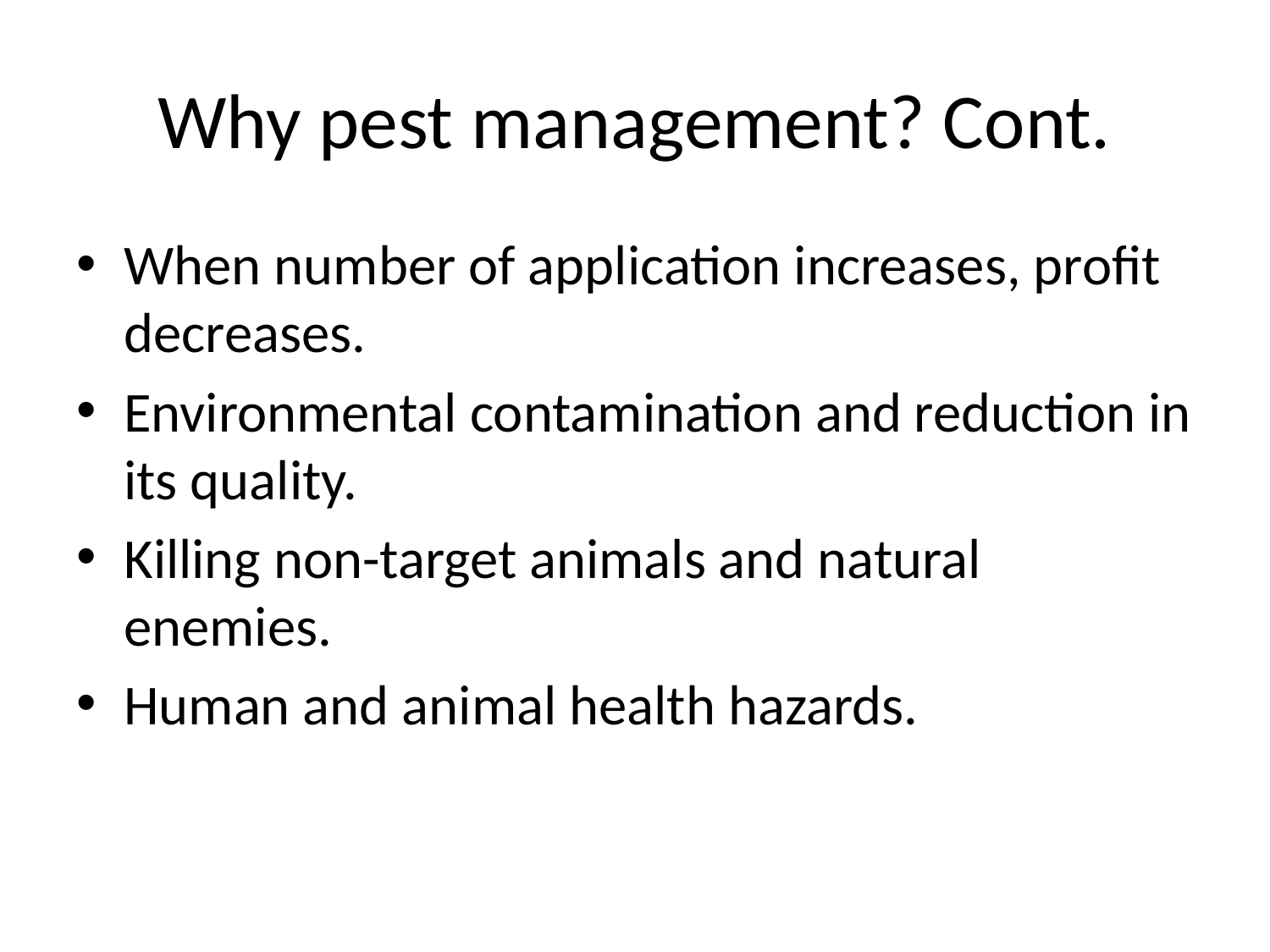

# Why pest management? Cont.
When number of application increases, profit decreases.
Environmental contamination and reduction in its quality.
Killing non-target animals and natural enemies.
Human and animal health hazards.